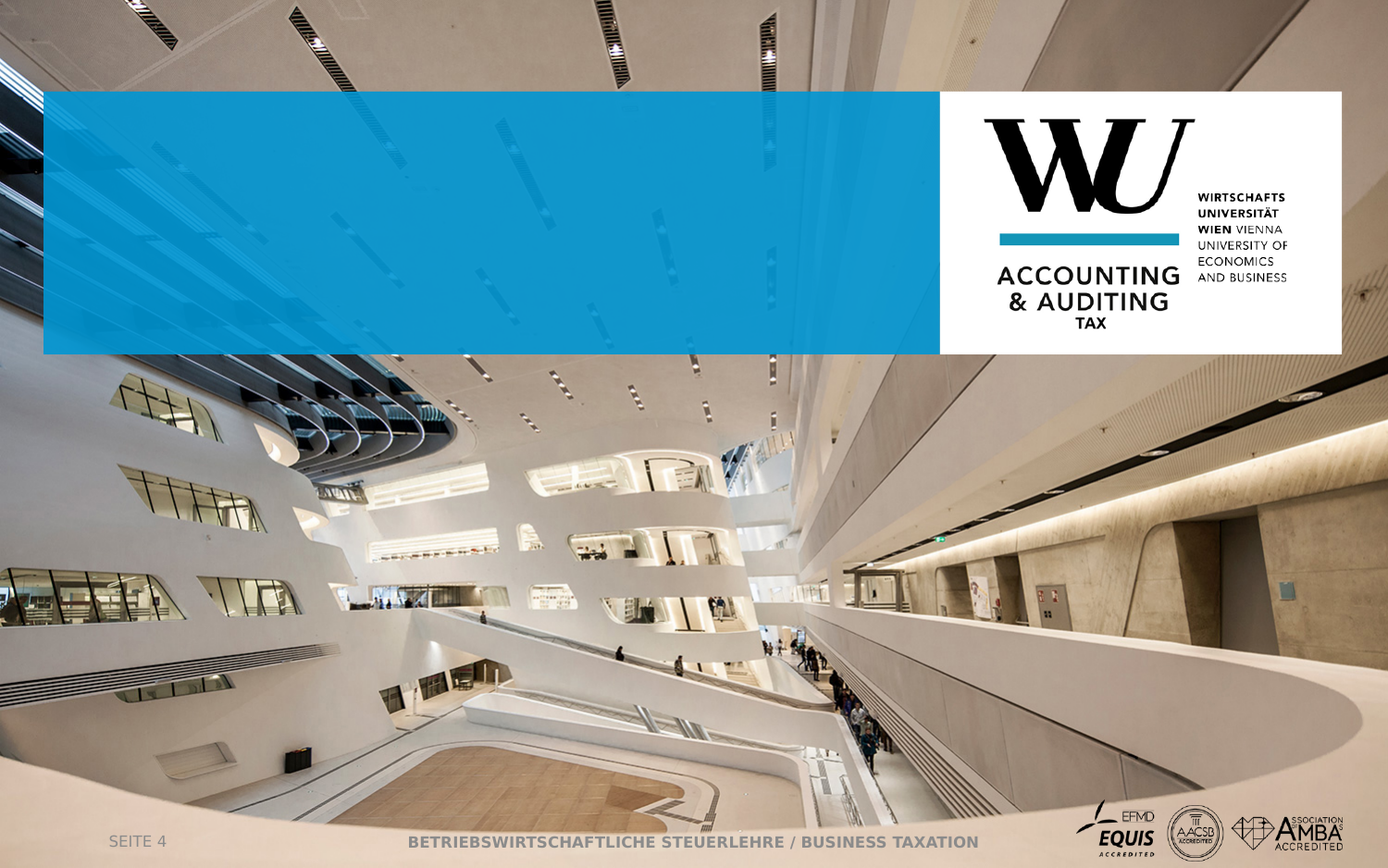

#

SEITE 4
Betriebswirtschaftliche Steuerlehre / Business Taxation